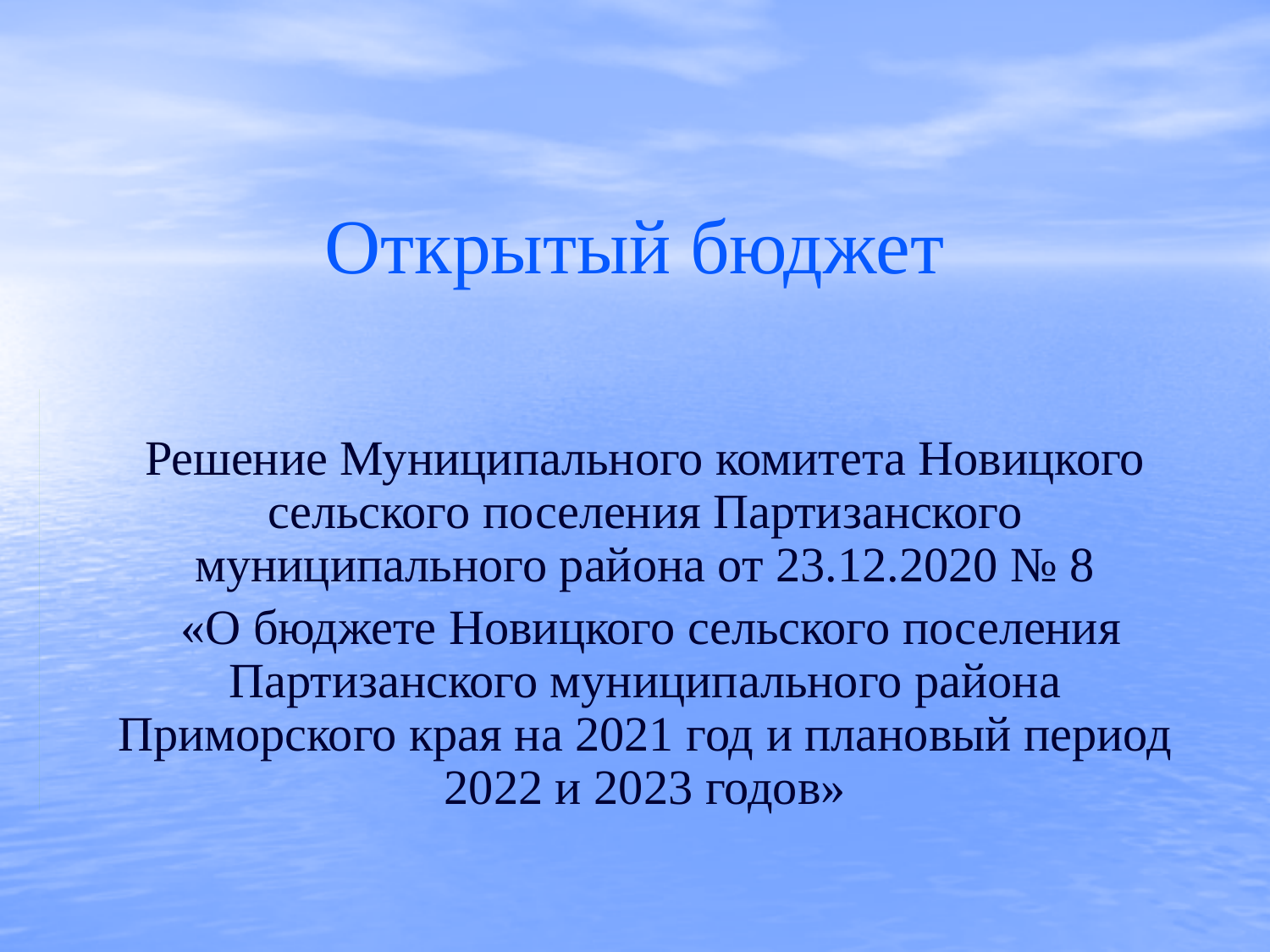

# Открытый бюджет
Решение Муниципального комитета Новицкого сельского поселения Партизанского муниципального района от 23.12.2020 № 8
 «О бюджете Новицкого сельского поселения Партизанского муниципального района Приморского края на 2021 год и плановый период 2022 и 2023 годов»